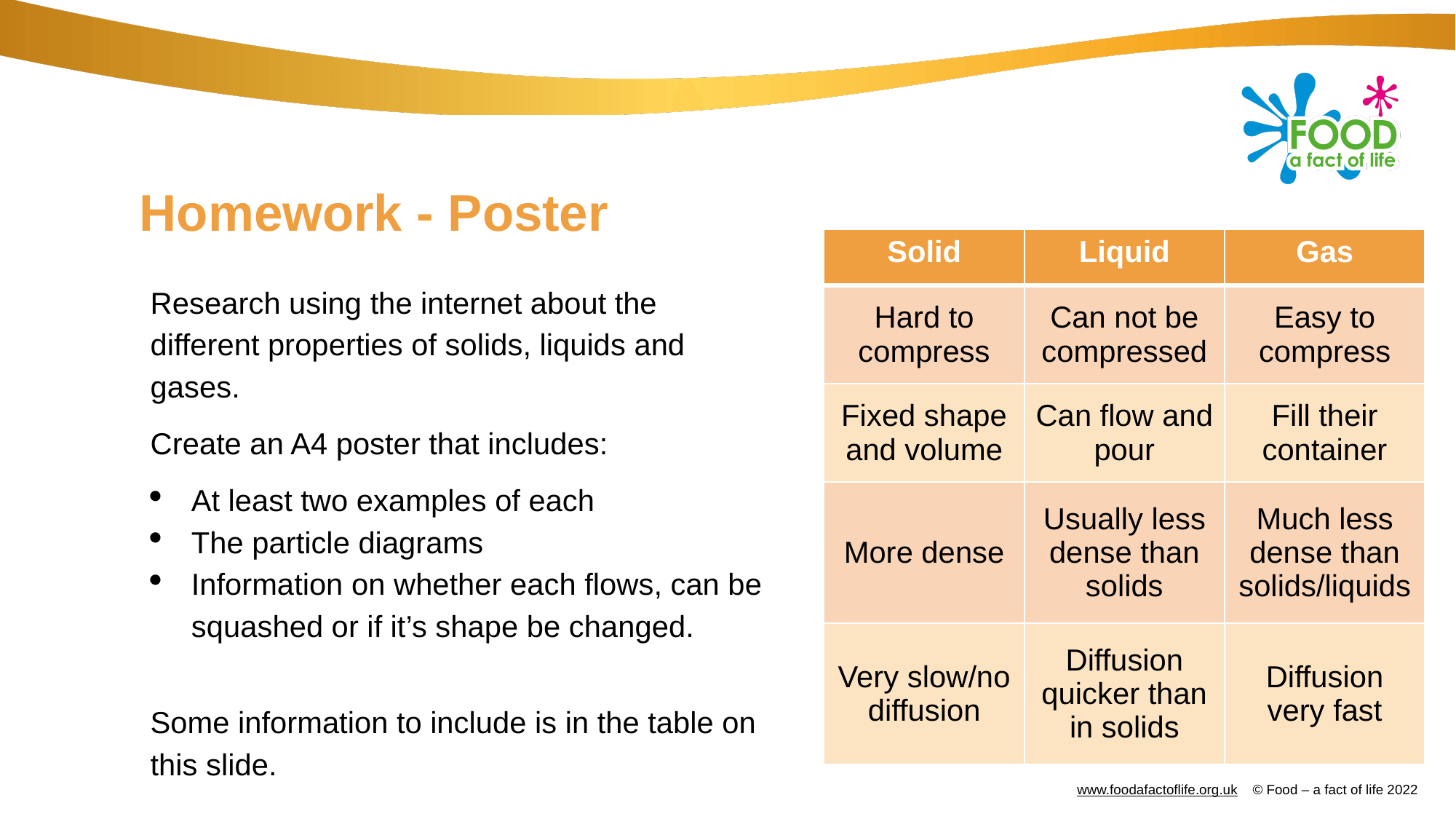

# Homework - Poster
| Solid | Liquid | Gas |
| --- | --- | --- |
| Hard to compress | Can not be compressed | Easy to compress |
| Fixed shape and volume | Can flow and pour | Fill their container |
| More dense | Usually less dense than solids | Much less dense than solids/liquids |
| Very slow/no diffusion | Diffusion quicker than in solids | Diffusion very fast |
Research using the internet about the different properties of solids, liquids and gases.
Create an A4 poster that includes:
At least two examples of each
The particle diagrams
Information on whether each flows, can be squashed or if it’s shape be changed.
Some information to include is in the table on this slide.